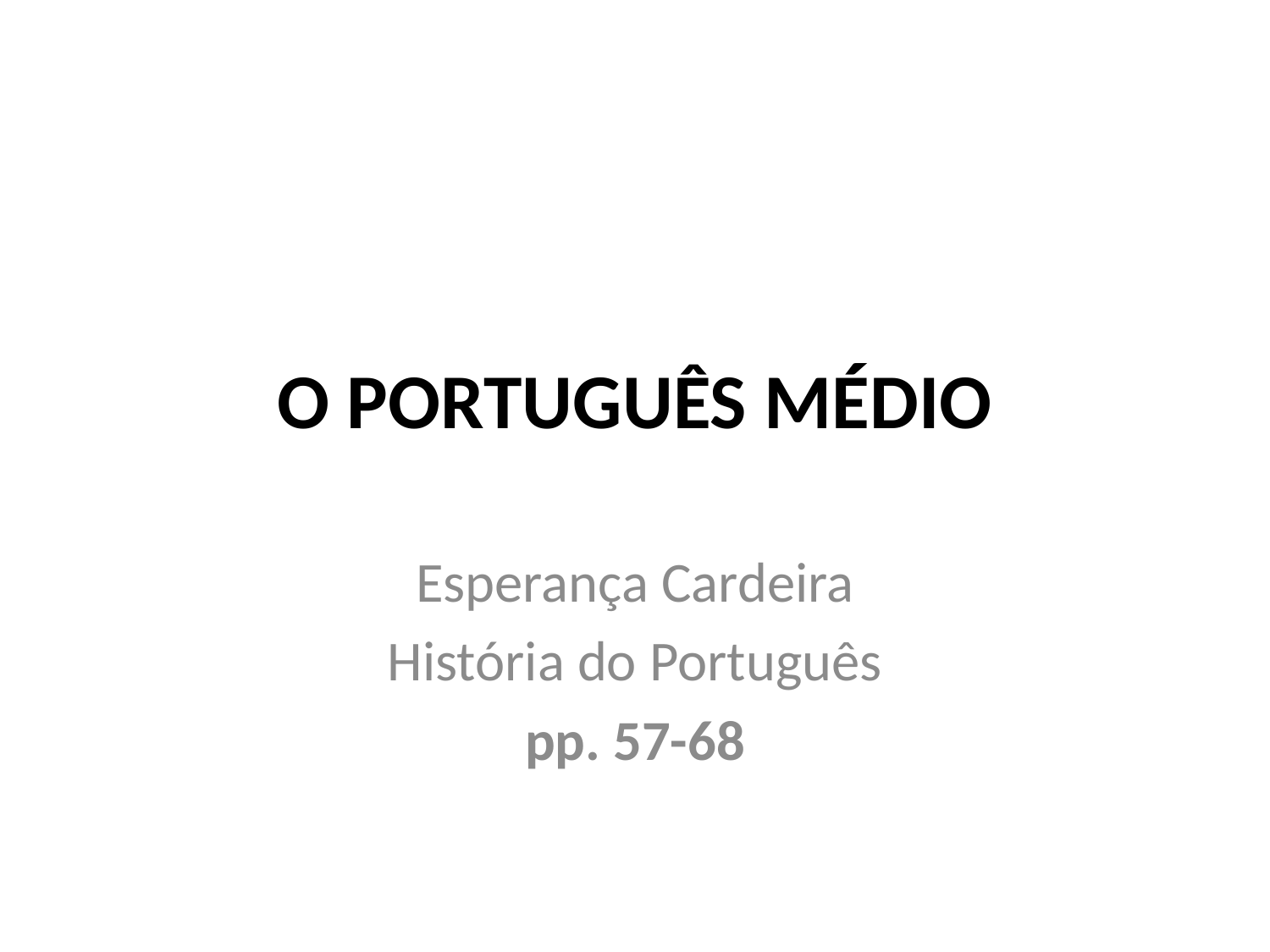

# O PORTUGUÊS MÉDIO
Esperança Cardeira
História do Português
pp. 57-68